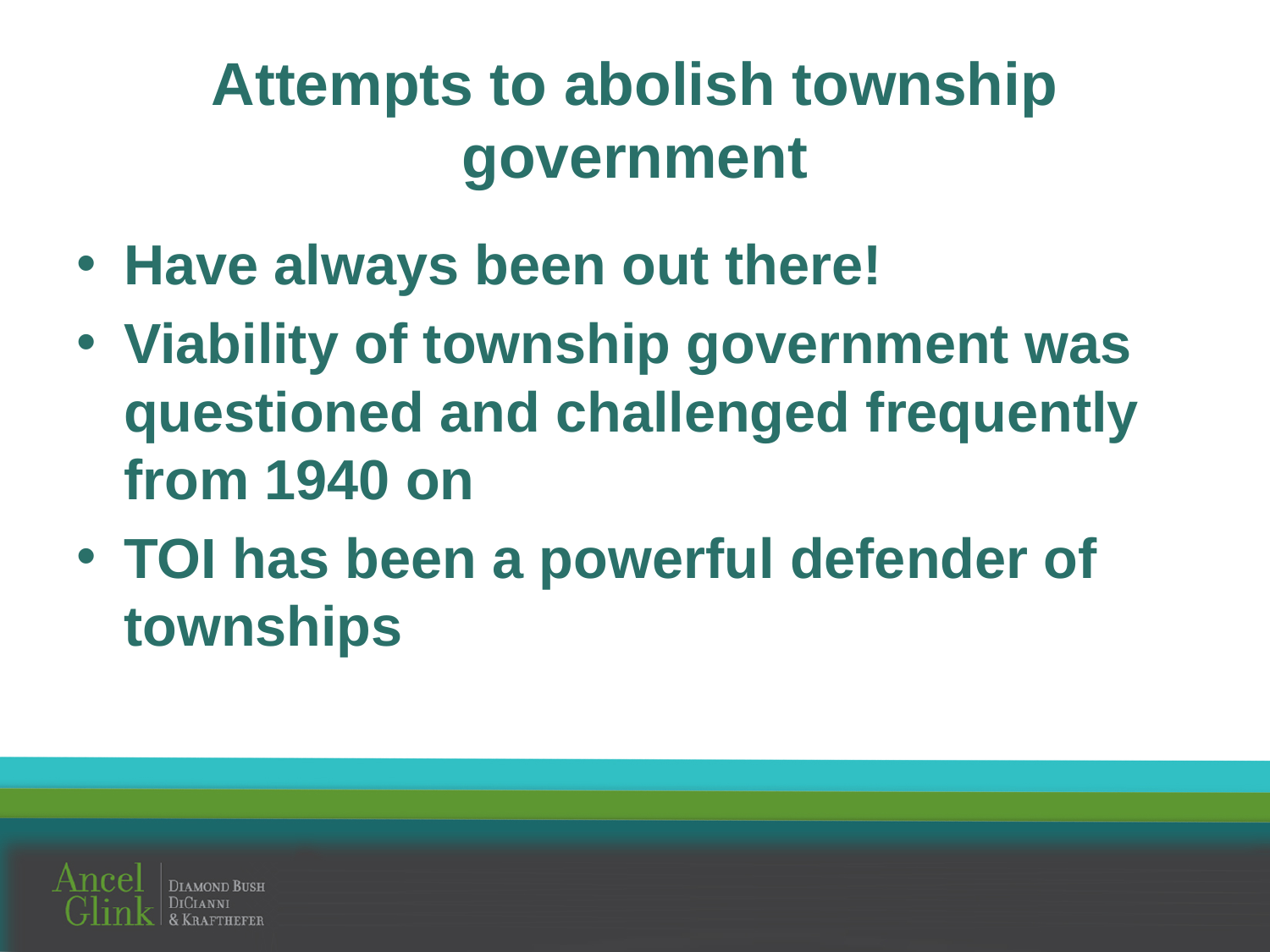

# Attempts to abolish township government
Have always been out there!
Viability of township government was questioned and challenged frequently from 1940 on
TOI has been a powerful defender of townships